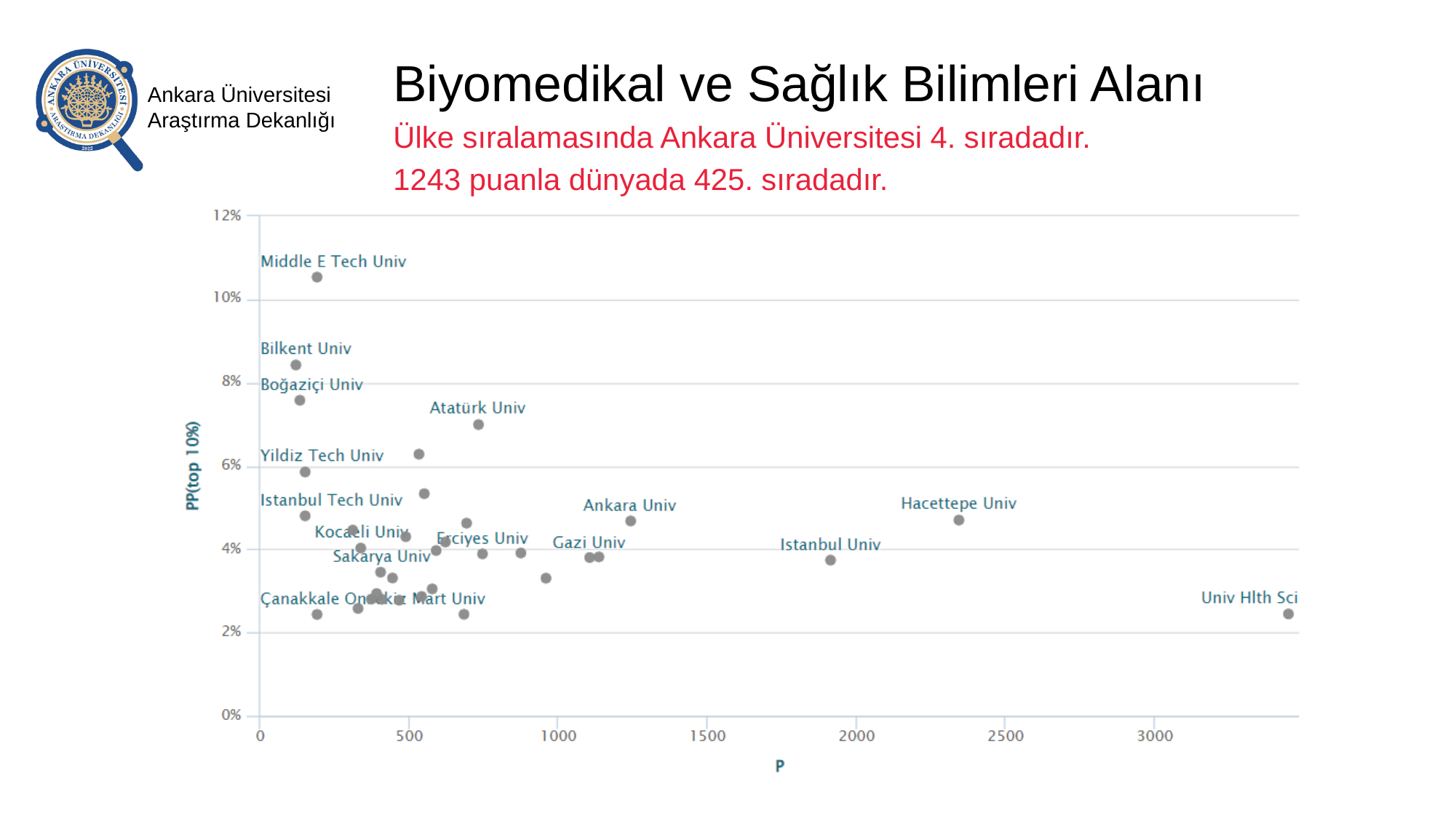

Biyomedikal ve Sağlık Bilimleri Alanı
Ülke sıralamasında Ankara Üniversitesi 4. sıradadır.
1243 puanla dünyada 425. sıradadır.
Ankara Üniversitesi Araştırma Dekanlığı